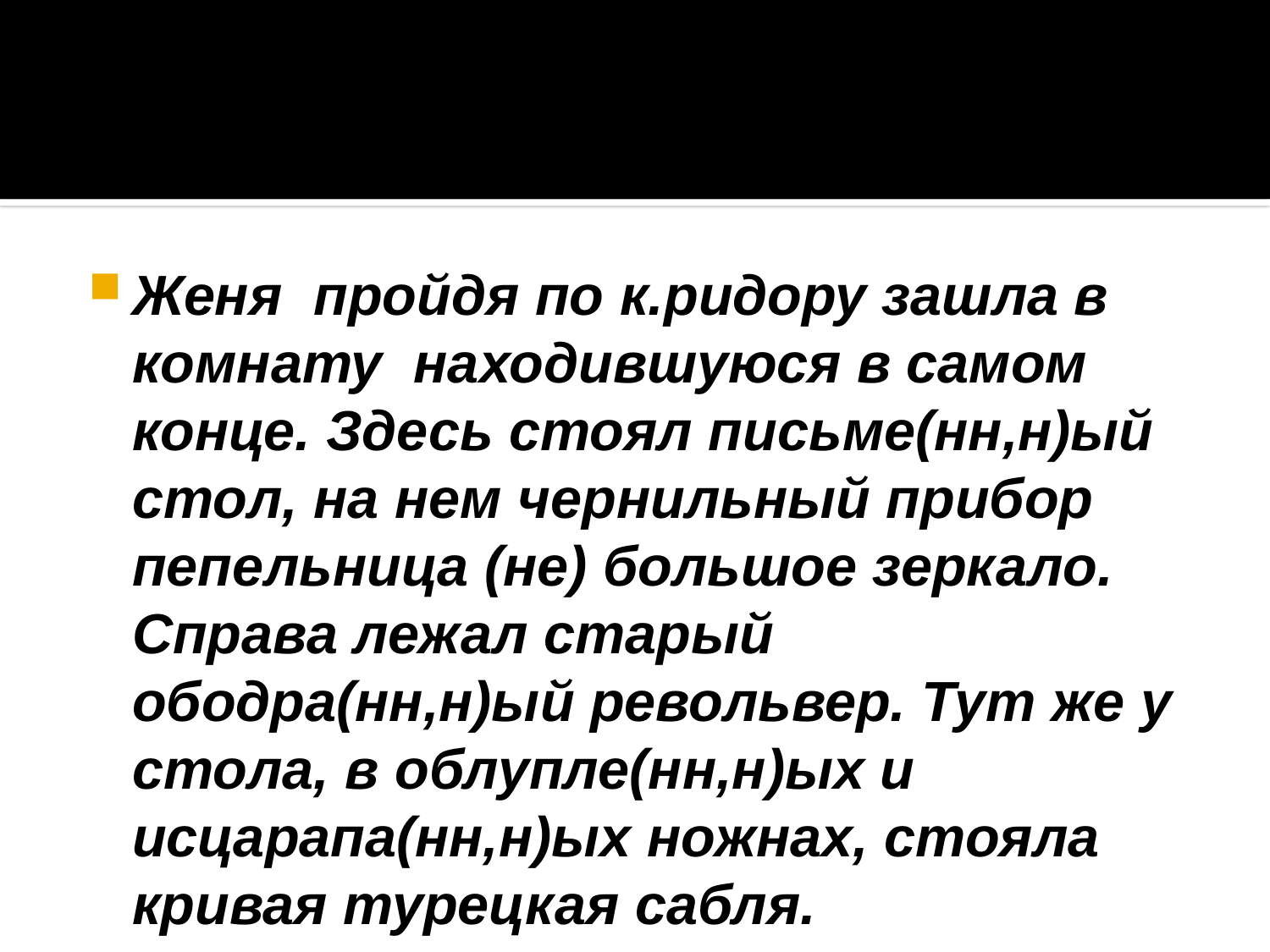

#
Женя  пройдя по к.ридору зашла в комнату  находившуюся в самом конце. Здесь стоял письме(нн,н)ый стол, на нем чернильный прибор  пепельница (не) большое зеркало. Справа лежал старый ободра(нн,н)ый револьвер. Тут же у стола, в облупле(нн,н)ых и исцарапа(нн,н)ых ножнах, стояла кривая турецкая сабля.